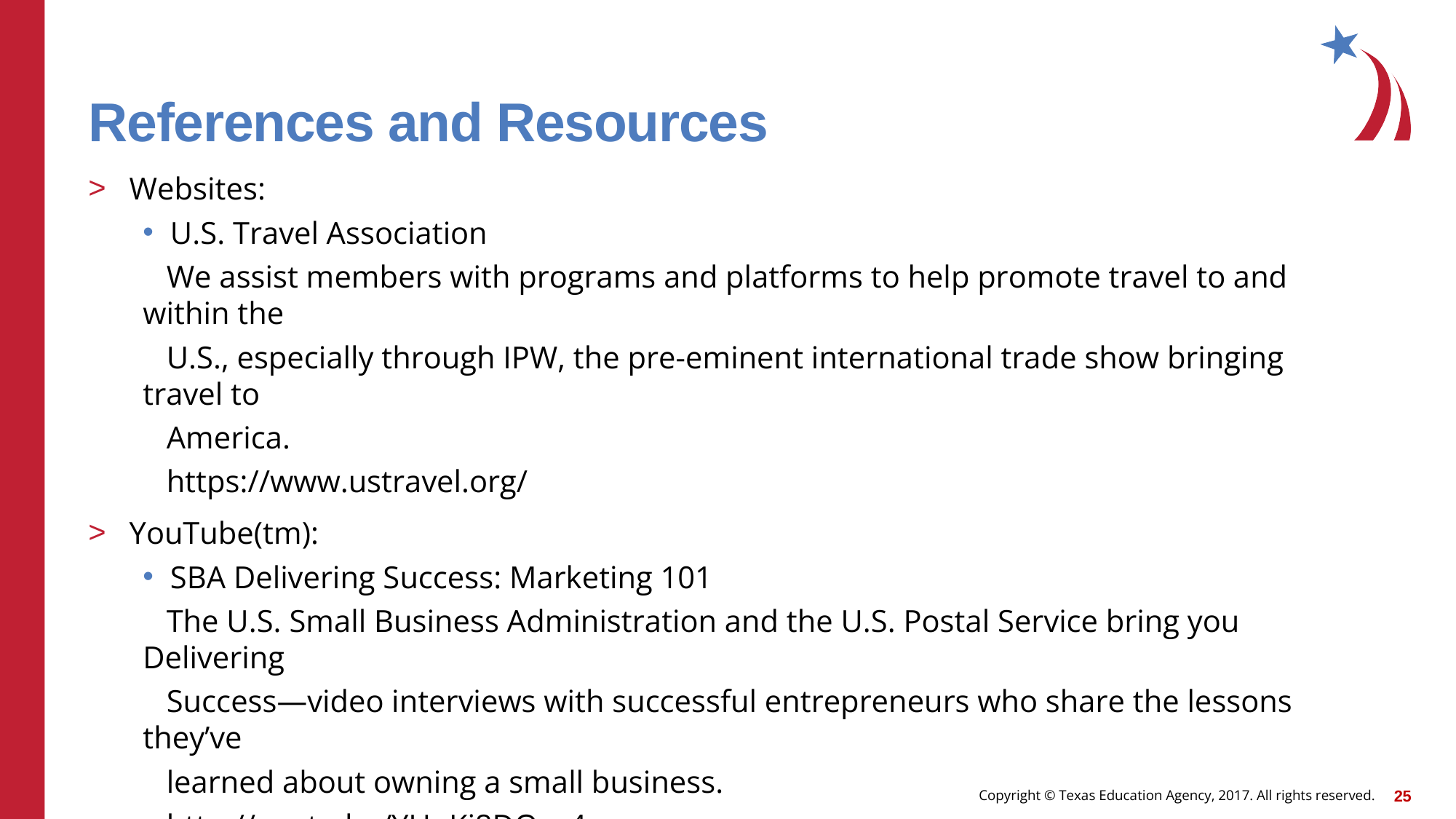

# References and Resources
Websites:
U.S. Travel Association
   We assist members with programs and platforms to help promote travel to and within the
   U.S., especially through IPW, the pre-eminent international trade show bringing travel to
   America.
   https://www.ustravel.org/
YouTube(tm):
SBA Delivering Success: Marketing 101
   The U.S. Small Business Administration and the U.S. Postal Service bring you Delivering
   Success—video interviews with successful entrepreneurs who share the lessons they’ve
   learned about owning a small business.
   http://youtu.be/YUoKi8DQxv4